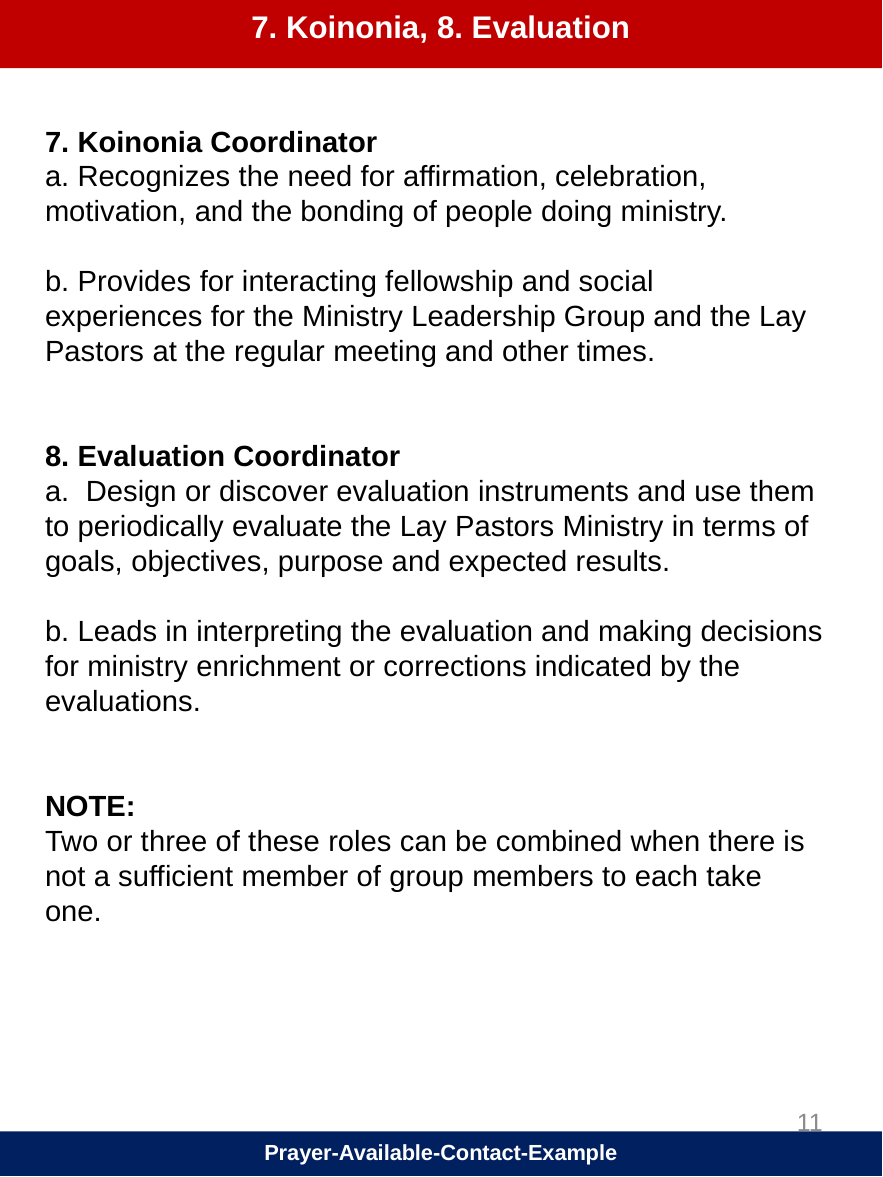

7. Koinonia, 8. Evaluation

7. Koinonia Coordinator
a. Recognizes the need for affirmation, celebration, motivation, and the bonding of people doing ministry.

b. Provides for interacting fellowship and social
experiences for the Ministry Leadership Group and the Lay Pastors at the regular meeting and other times.

8. Evaluation Coordinator
a.  Design or discover evaluation instruments and use them to periodically evaluate the Lay Pastors Ministry in terms of goals, objectives, purpose and expected results.

b. Leads in interpreting the evaluation and making decisions for ministry enrichment or corrections indicated by the evaluations.

NOTE:
Two or three of these roles can be combined when there is not a sufficient member of group members to each take one.
11
Prayer-Available-Contact-Example